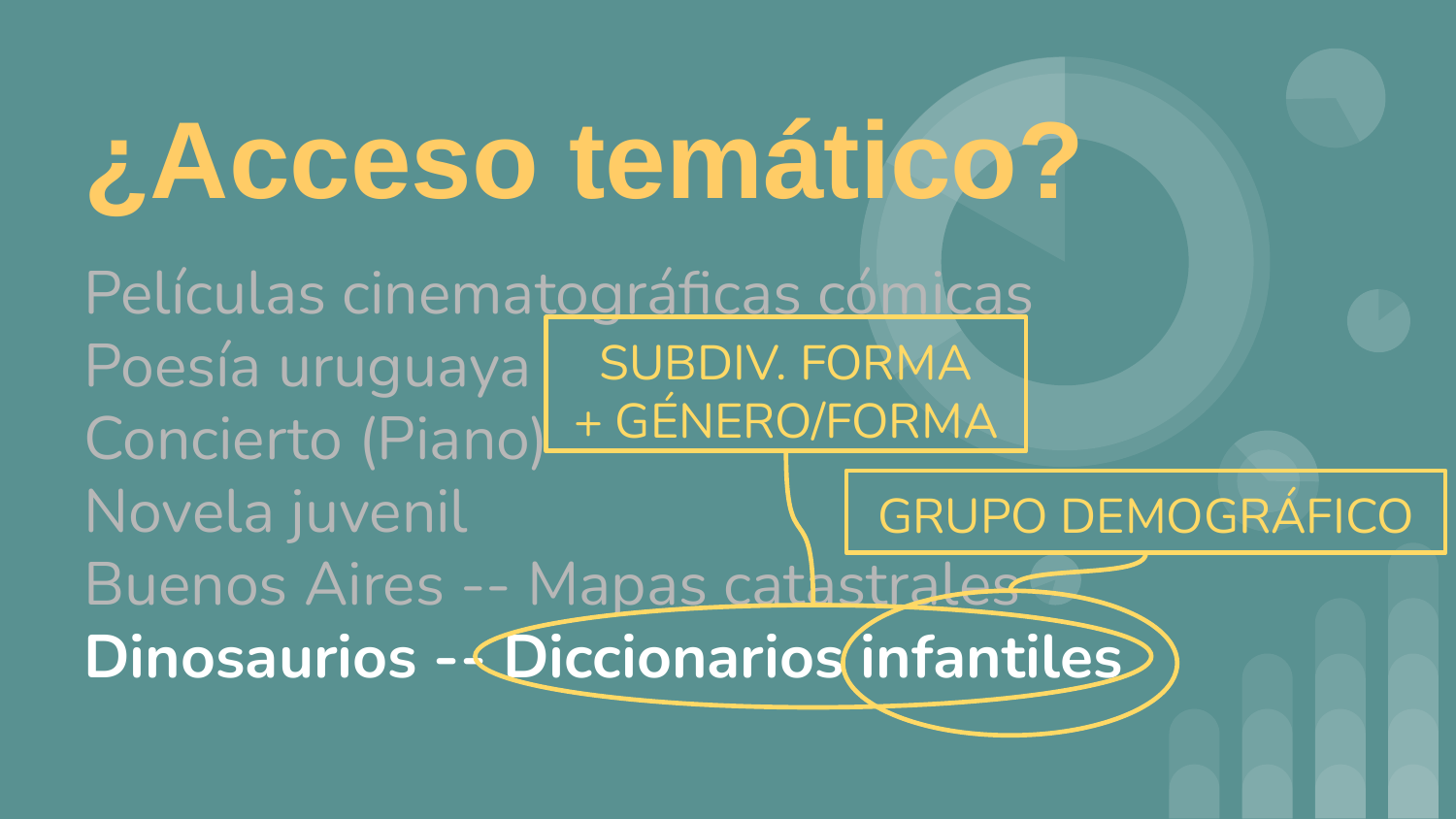

¿Acceso temático?
Películas cinematográficas cómicas
Poesía uruguaya
Concierto (Piano)
Novela juvenil
Buenos Aires -- Mapas catastrales
Dinosaurios -- Diccionarios infantiles

SUBDIV. FORMA
+ GÉNERO/FORMA
GRUPO DEMOGRÁFICO